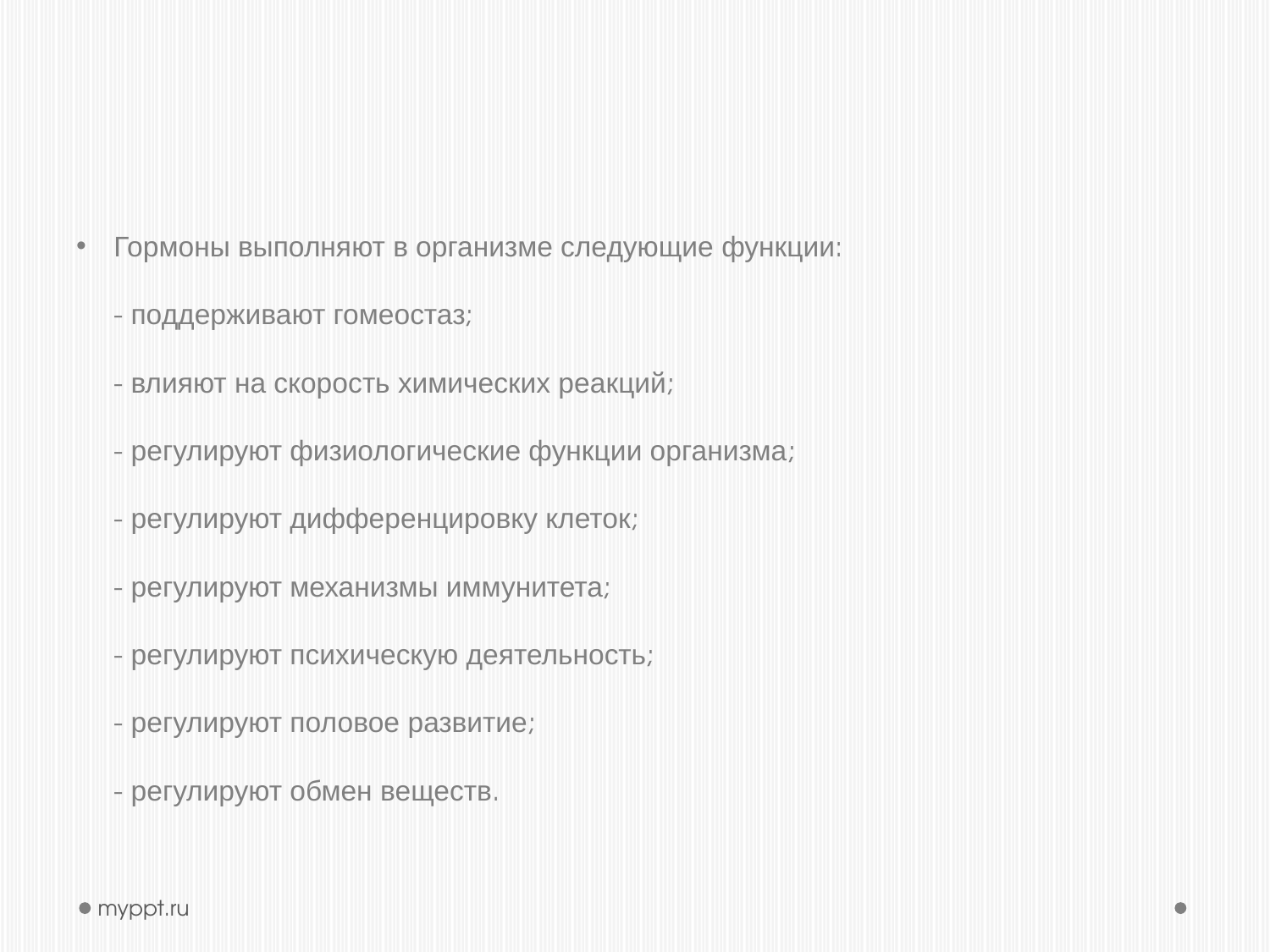

#
Гормоны выполняют в организме следующие функции: 
- поддерживают гомеостаз; 
- влияют на скорость химических реакций; 
- регулируют физиологические функции организма; 
- регулируют дифференцировку клеток; 
- регулируют механизмы иммунитета; 
- регулируют психическую деятельность; 
- регулируют половое развитие; 
- регулируют обмен веществ.
myppt.ru